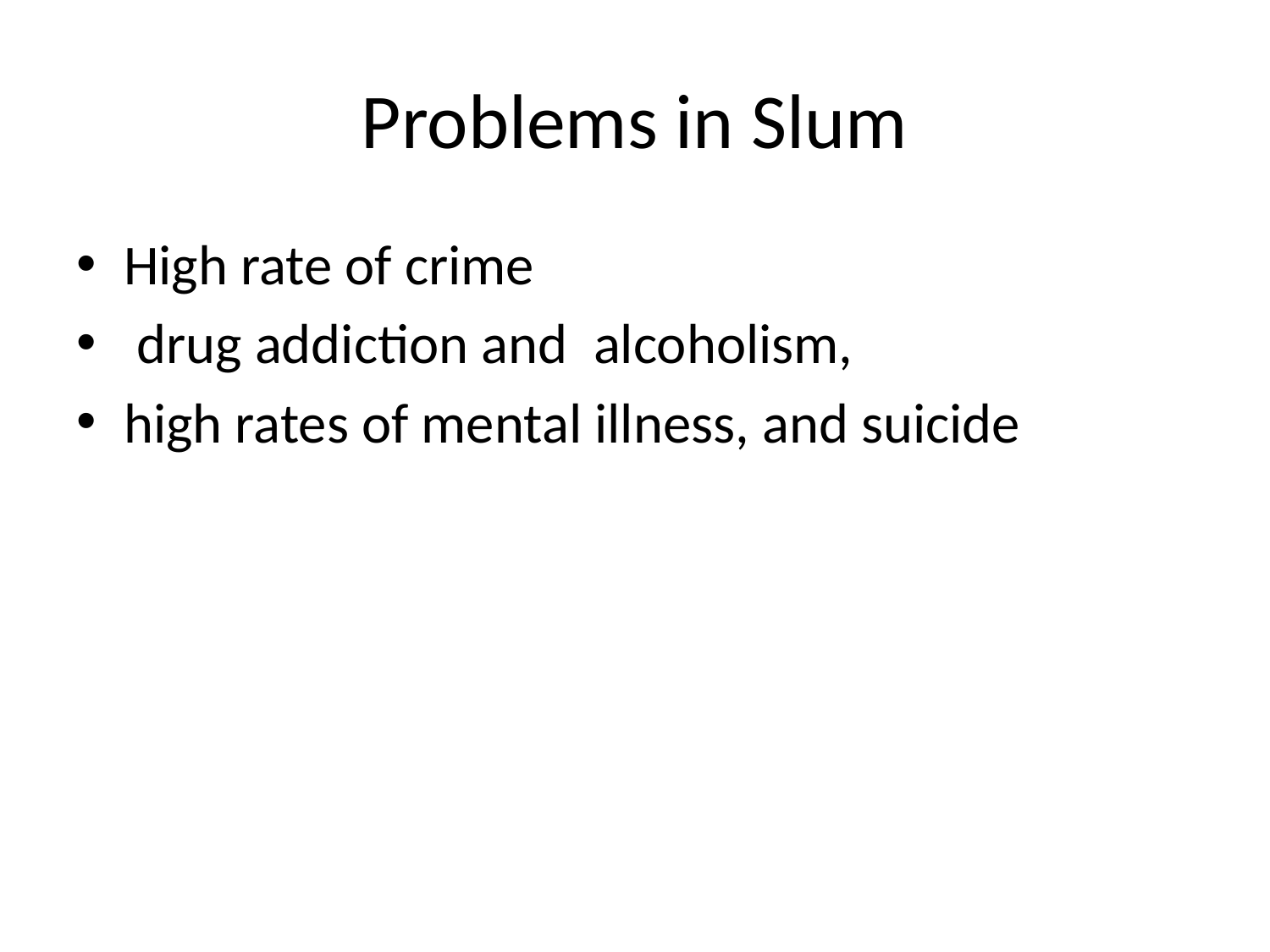

# Problems in Slum
High rate of crime
 drug addiction and  alcoholism,
high rates of mental illness, and suicide